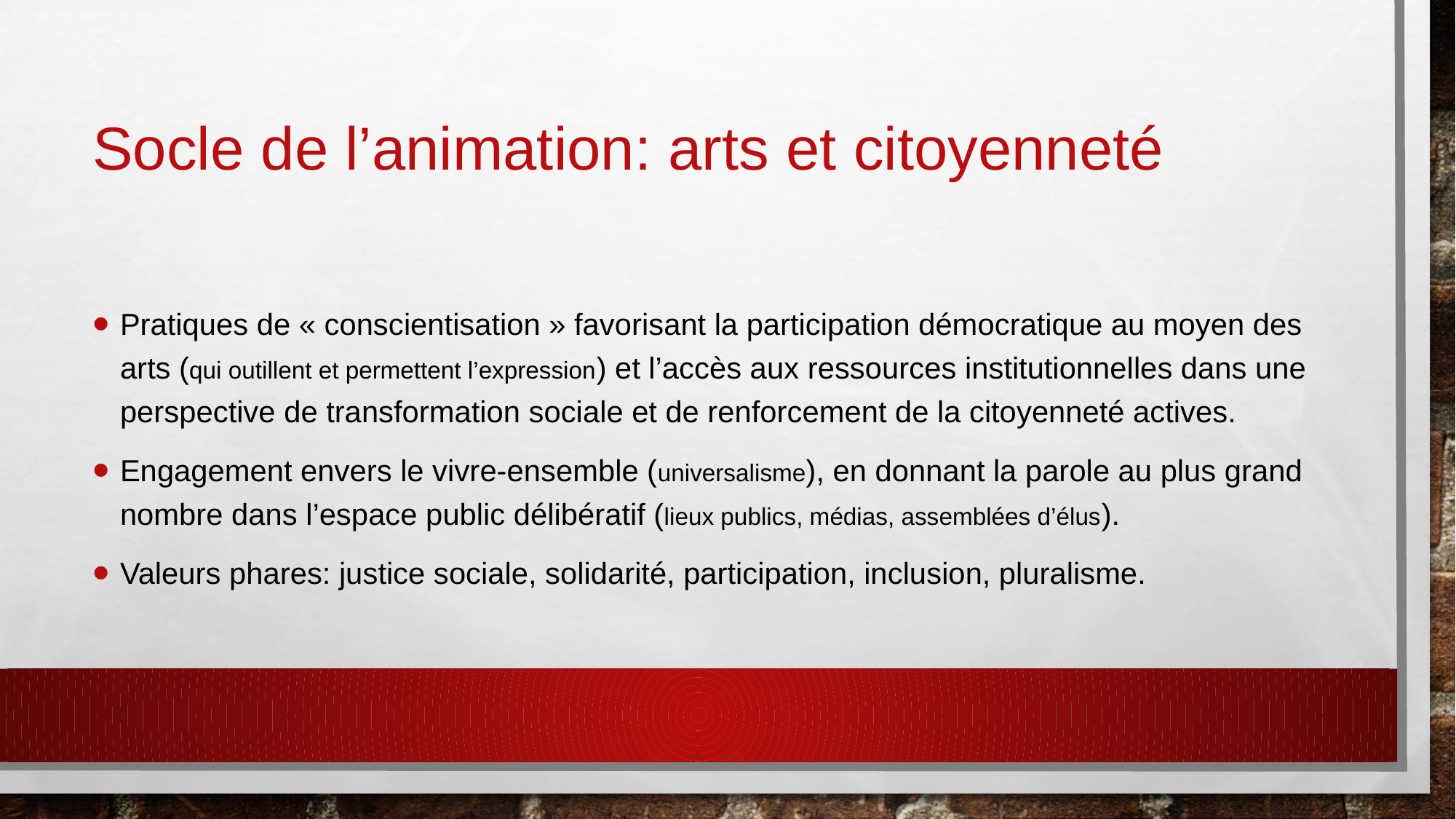

# Socle de l’animation: arts et citoyenneté
Pratiques de « conscientisation » favorisant la participation démocratique au moyen des arts (qui outillent et permettent l’expression) et l’accès aux ressources institutionnelles dans une perspective de transformation sociale et de renforcement de la citoyenneté actives.
Engagement envers le vivre-ensemble (universalisme), en donnant la parole au plus grand nombre dans l’espace public délibératif (lieux publics, médias, assemblées d’élus).
Valeurs phares: justice sociale, solidarité, participation, inclusion, pluralisme.